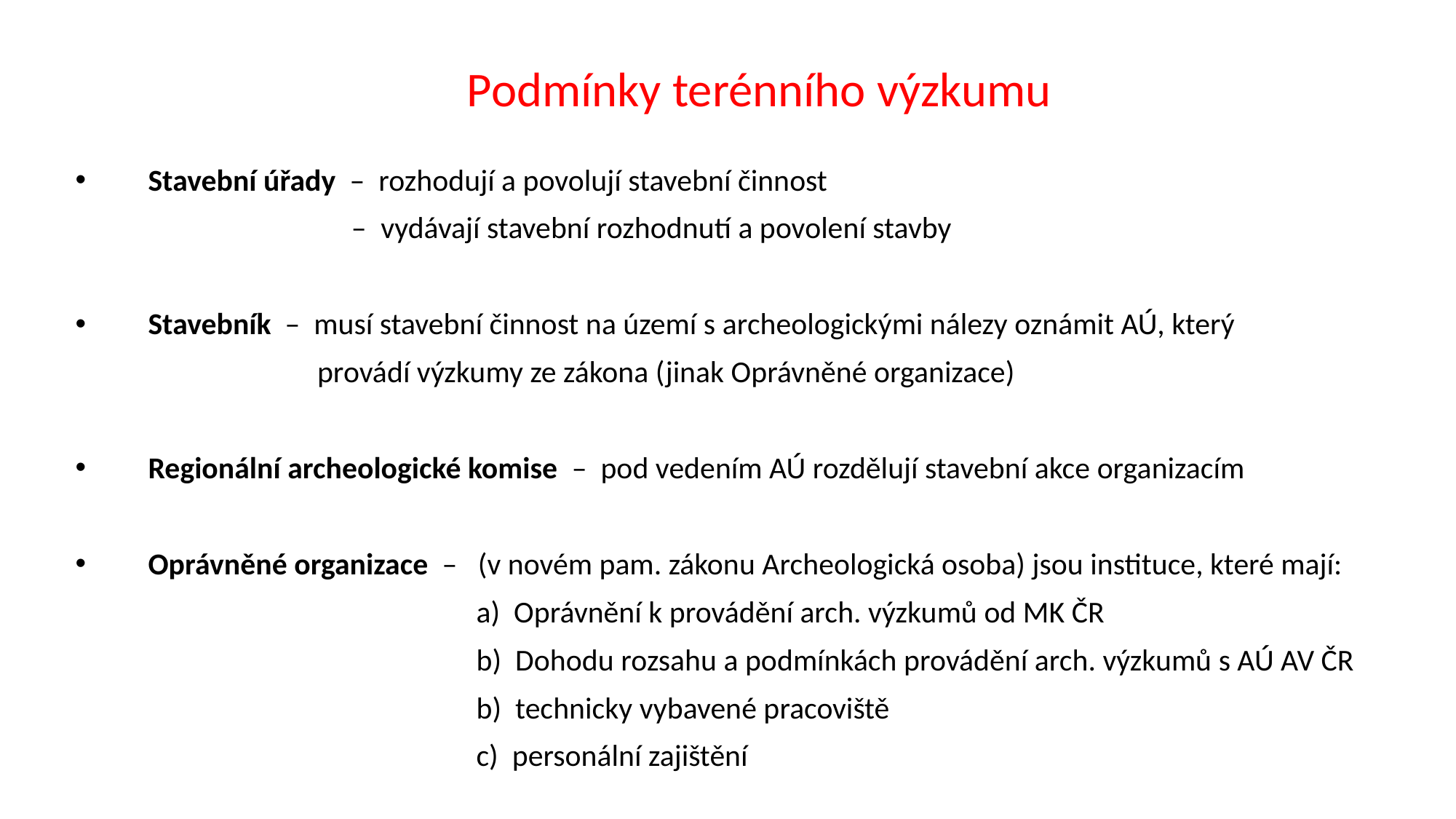

# Podmínky terénního výzkumu
Stavební úřady  –  rozhodují a povolují stavební činnost
                                        –  vydávají stavební rozhodnutí a povolení stavby

Stavebník  –  musí stavební činnost na území s archeologickými nálezy oznámit AÚ, který
                                   provádí výzkumy ze zákona (jinak Oprávněné organizace)

Regionální archeologické komise  –  pod vedením AÚ rozdělují stavební akce organizacím

Oprávněné organizace  –   (v novém pam. zákonu Archeologická osoba) jsou instituce, které mají:
                                                          a)  Oprávnění k provádění arch. výzkumů od MK ČR
                                                          b)  Dohodu rozsahu a podmínkách provádění arch. výzkumů s AÚ AV ČR
                                                          b)  technicky vybavené pracoviště
                                                          c)  personální zajištění